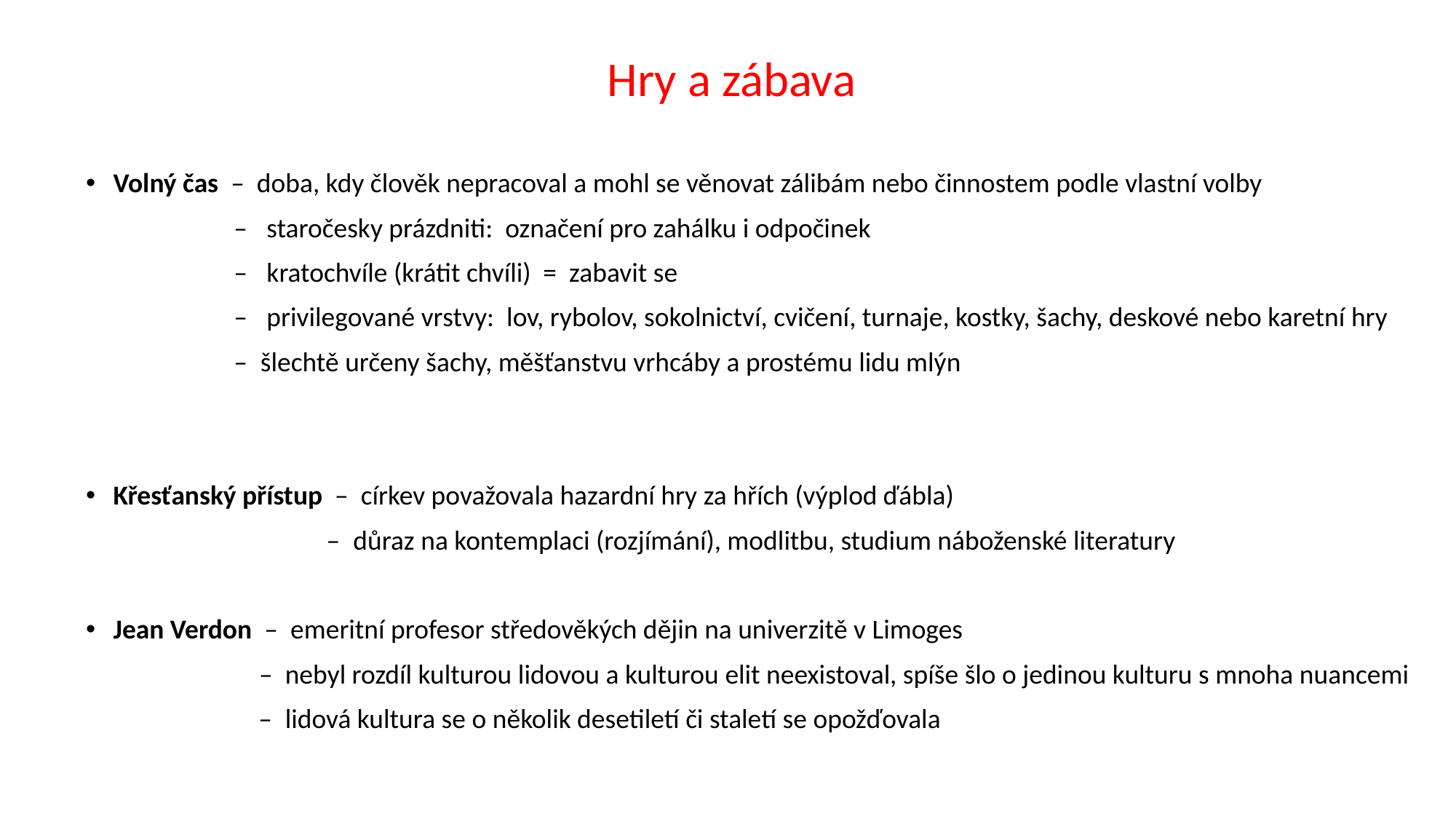

# Hry a zábava
Volný čas  –  doba, kdy člověk nepracoval a mohl se věnovat zálibám nebo činnostem podle vlastní volby
                        –   staročesky prázdniti:  označení pro zahálku i odpočinek
                        –   kratochvíle (krátit chvíli)  =  zabavit se
                        –   privilegované vrstvy:  lov, rybolov, sokolnictví, cvičení, turnaje, kostky, šachy, deskové nebo karetní hry
                        –  šlechtě určeny šachy, měšťanstvu vrhcáby a prostému lidu mlýn

Křesťanský přístup  –  církev považovala hazardní hry za hřích (výplod ďábla)
                                       –  důraz na kontemplaci (rozjímání), modlitbu, studium náboženské literatury

Jean Verdon  –  emeritní profesor středověkých dějin na univerzitě v Limoges
                            –  nebyl rozdíl kulturou lidovou a kulturou elit neexistoval, spíše šlo o jedinou kulturu s mnoha nuancemi
                            –  lidová kultura se o několik desetiletí či staletí se opožďovala